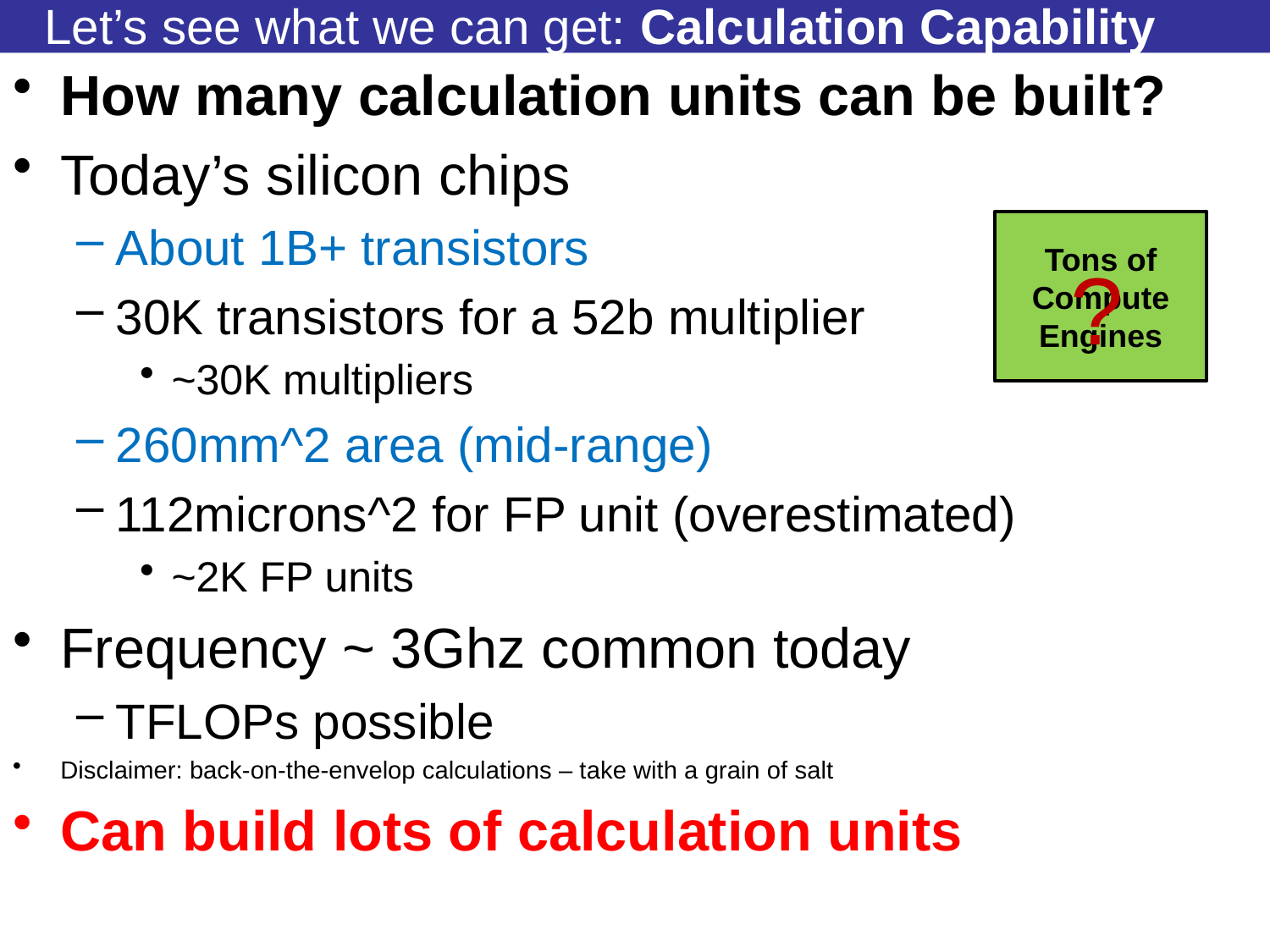

# Let’s see what we can get: Calculation Capability
How many calculation units can be built?
Today’s silicon chips
About 1B+ transistors
30K transistors for a 52b multiplier
~30K multipliers
260mm^2 area (mid-range)
112microns^2 for FP unit (overestimated)
~2K FP units
Frequency ~ 3Ghz common today
TFLOPs possible
Disclaimer: back-on-the-envelop calculations – take with a grain of salt
Can build lots of calculation units
Tons of Compute Engines
?